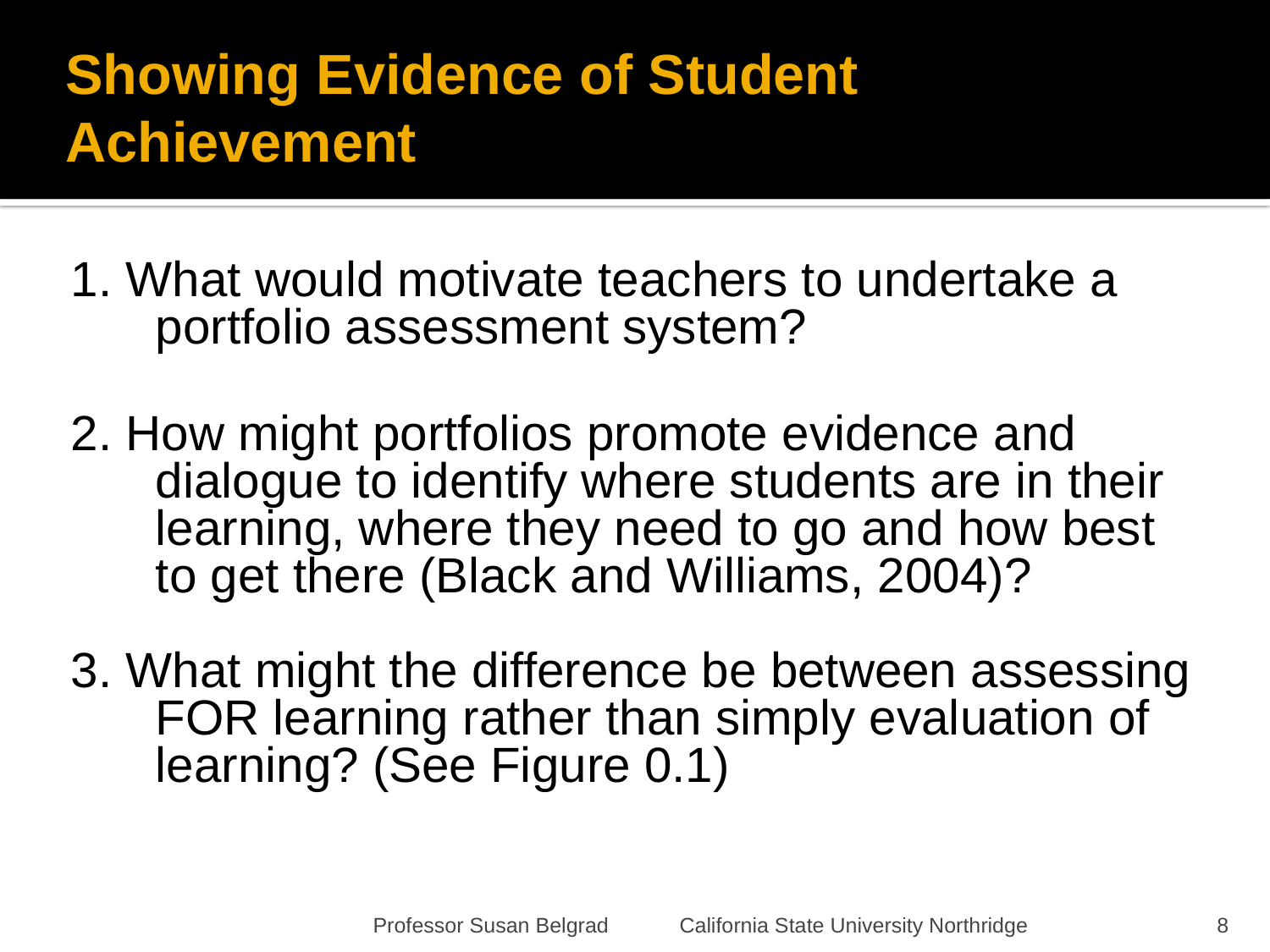

# Showing Evidence of Student Achievement
1. What would motivate teachers to undertake a portfolio assessment system?
2. How might portfolios promote evidence and dialogue to identify where students are in their learning, where they need to go and how best to get there (Black and Williams, 2004)?
3. What might the difference be between assessing FOR learning rather than simply evaluation of learning? (See Figure 0.1)
Professor Susan Belgrad            California State University Northridge
8